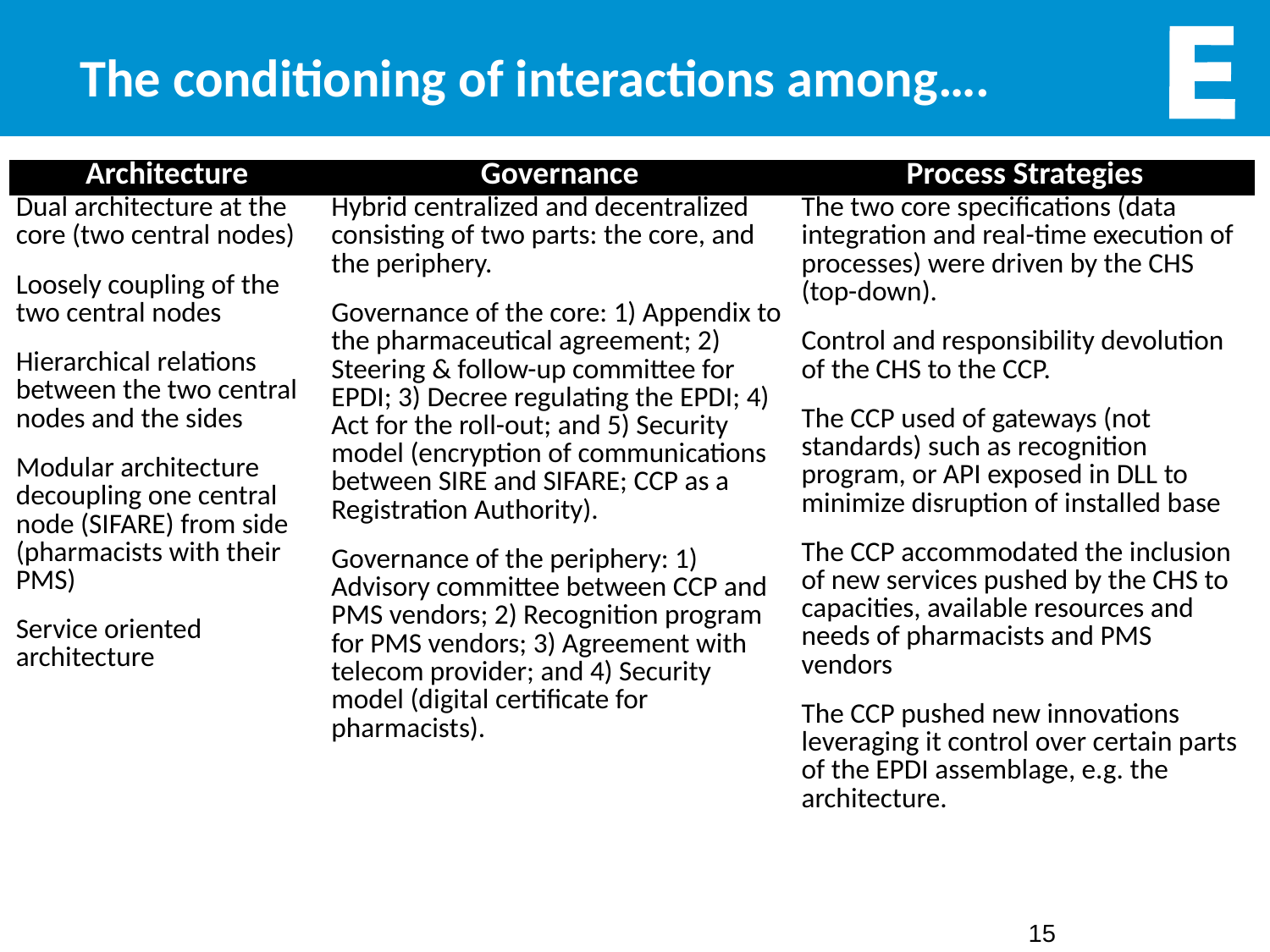

# The conditioning of interactions among….
| Architecture | Governance | Process Strategies |
| --- | --- | --- |
| Dual architecture at the core (two central nodes) Loosely coupling of the two central nodes Hierarchical relations between the two central nodes and the sides Modular architecture decoupling one central node (SIFARE) from side (pharmacists with their PMS) Service oriented architecture | Hybrid centralized and decentralized consisting of two parts: the core, and the periphery. Governance of the core: 1) Appendix to the pharmaceutical agreement; 2) Steering & follow-up committee for EPDI; 3) Decree regulating the EPDI; 4) Act for the roll-out; and 5) Security model (encryption of communications between SIRE and SIFARE; CCP as a Registration Authority). Governance of the periphery: 1) Advisory committee between CCP and PMS vendors; 2) Recognition program for PMS vendors; 3) Agreement with telecom provider; and 4) Security model (digital certificate for pharmacists). | The two core specifications (data integration and real-time execution of processes) were driven by the CHS (top-down). Control and responsibility devolution of the CHS to the CCP. The CCP used of gateways (not standards) such as recognition program, or API exposed in DLL to minimize disruption of installed base The CCP accommodated the inclusion of new services pushed by the CHS to capacities, available resources and needs of pharmacists and PMS vendors The CCP pushed new innovations leveraging it control over certain parts of the EPDI assemblage, e.g. the architecture. |
15